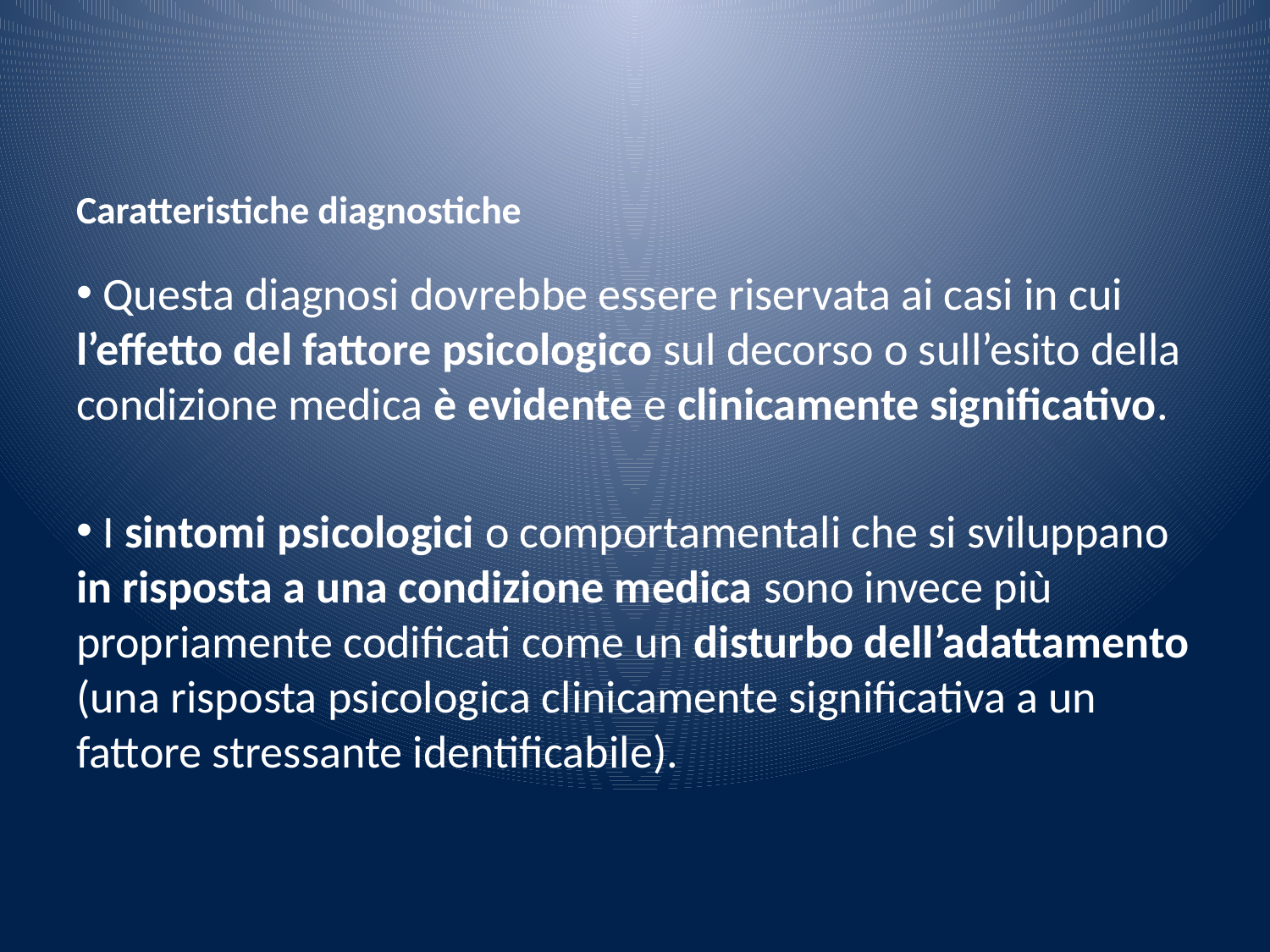

# Caratteristiche diagnostiche
 Questa diagnosi dovrebbe essere riservata ai casi in cui l’effetto del fattore psicologico sul decorso o sull’esito della condizione medica è evidente e clinicamente significativo.

 I sintomi psicologici o comportamentali che si sviluppano in risposta a una condizione medica sono invece più propriamente codificati come un disturbo dell’adattamento (una risposta psicologica clinicamente significativa a un fattore stressante identificabile).